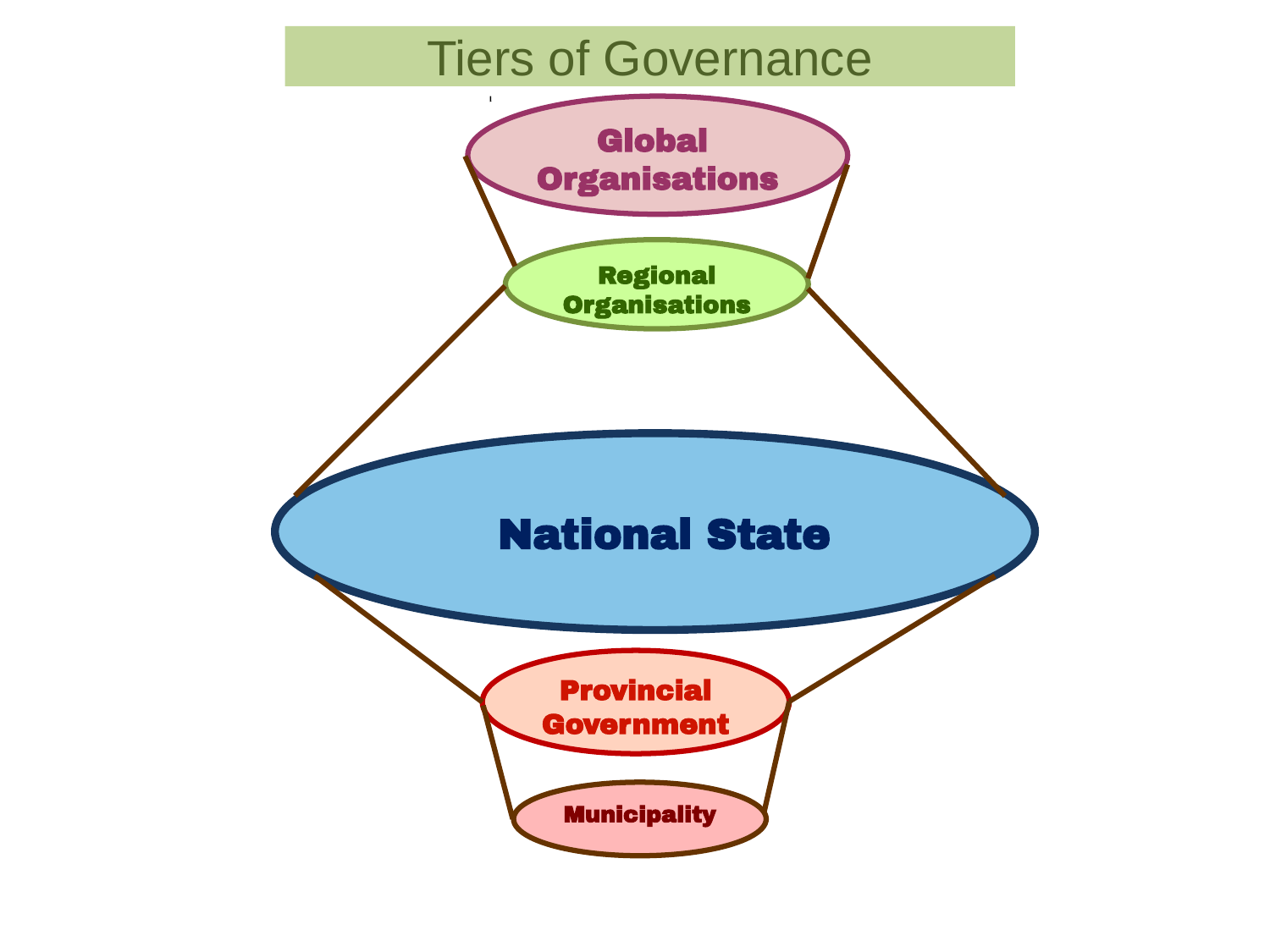

# Tiers of Governance
Global  Organisations

Regional
Organisations

National State

Provincial
Government

Municipality